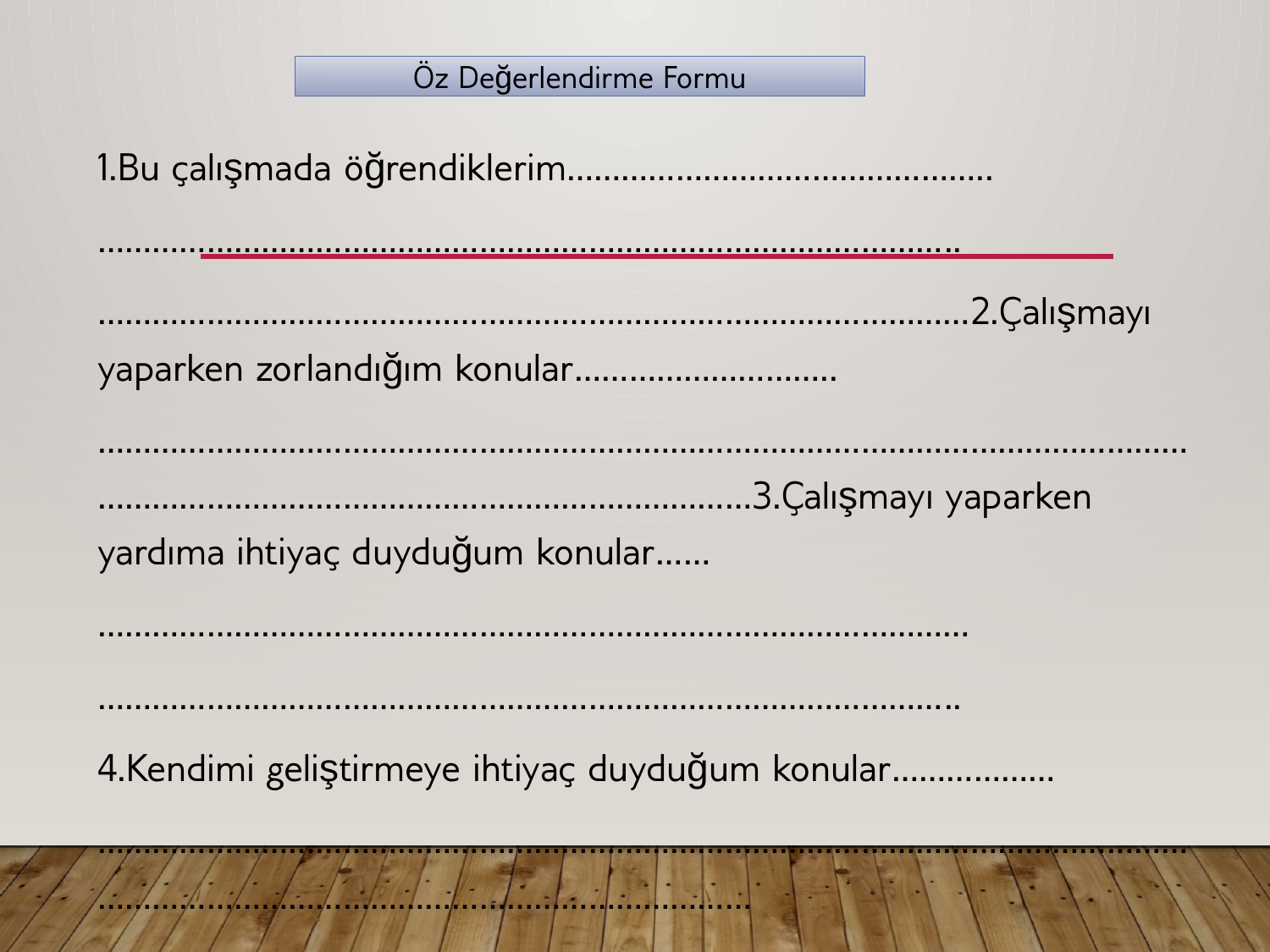

Öz Değerlendirme Formu
1.Bu çalışmada öğrendiklerim………………………………………..
…………………………………………………………………………………..
……………………………………………………………………………………2.Çalışmayı yaparken zorlandığım konular………………………..
…………………………………………………………………………………………………………………………………………………………………………3.Çalışmayı yaparken yardıma ihtiyaç duyduğum konular……
……………………………………………………………………………………
…………………………………………………………………………………..
4.Kendimi geliştirmeye ihtiyaç duyduğum konular………………
…………………………………………………………………………………………………………………………………………………………………………